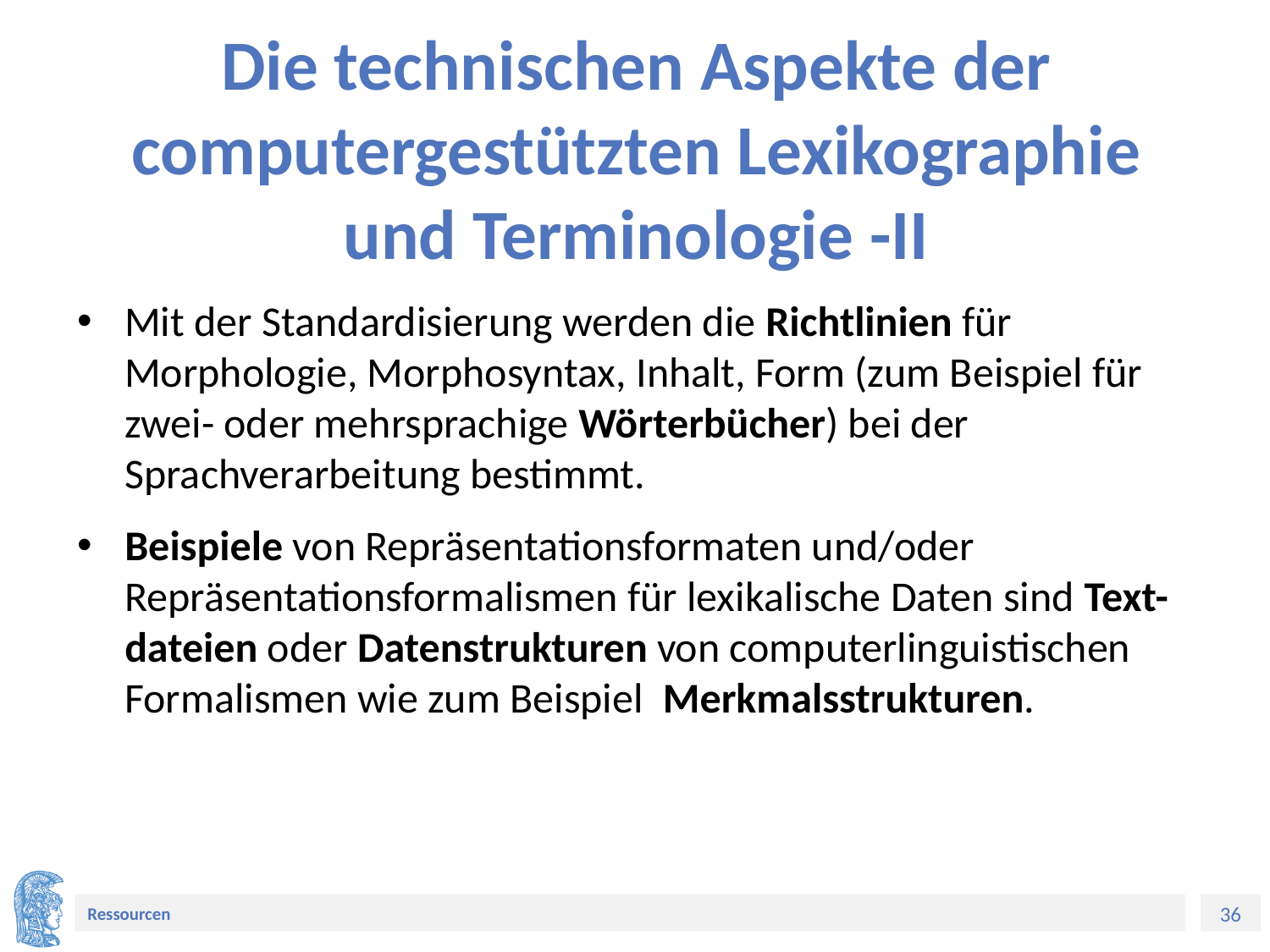

# Die technischen Aspekte der computergestützten Lexikographie und Terminologie -II

Mit der Standardisierung werden die Richtlinien für Morphologie, Morphosyntax, Inhalt, Form (zum Beispiel für zwei- oder mehrsprachige Wörterbücher) bei der Sprachverarbeitung bestimmt.
Beispiele von Repräsentationsformaten und/oder Repräsentationsformalismen für lexikalische Daten sind Text-dateien oder Datenstrukturen von computerlinguistischen Formalismen wie zum Beispiel  Merkmalsstrukturen.